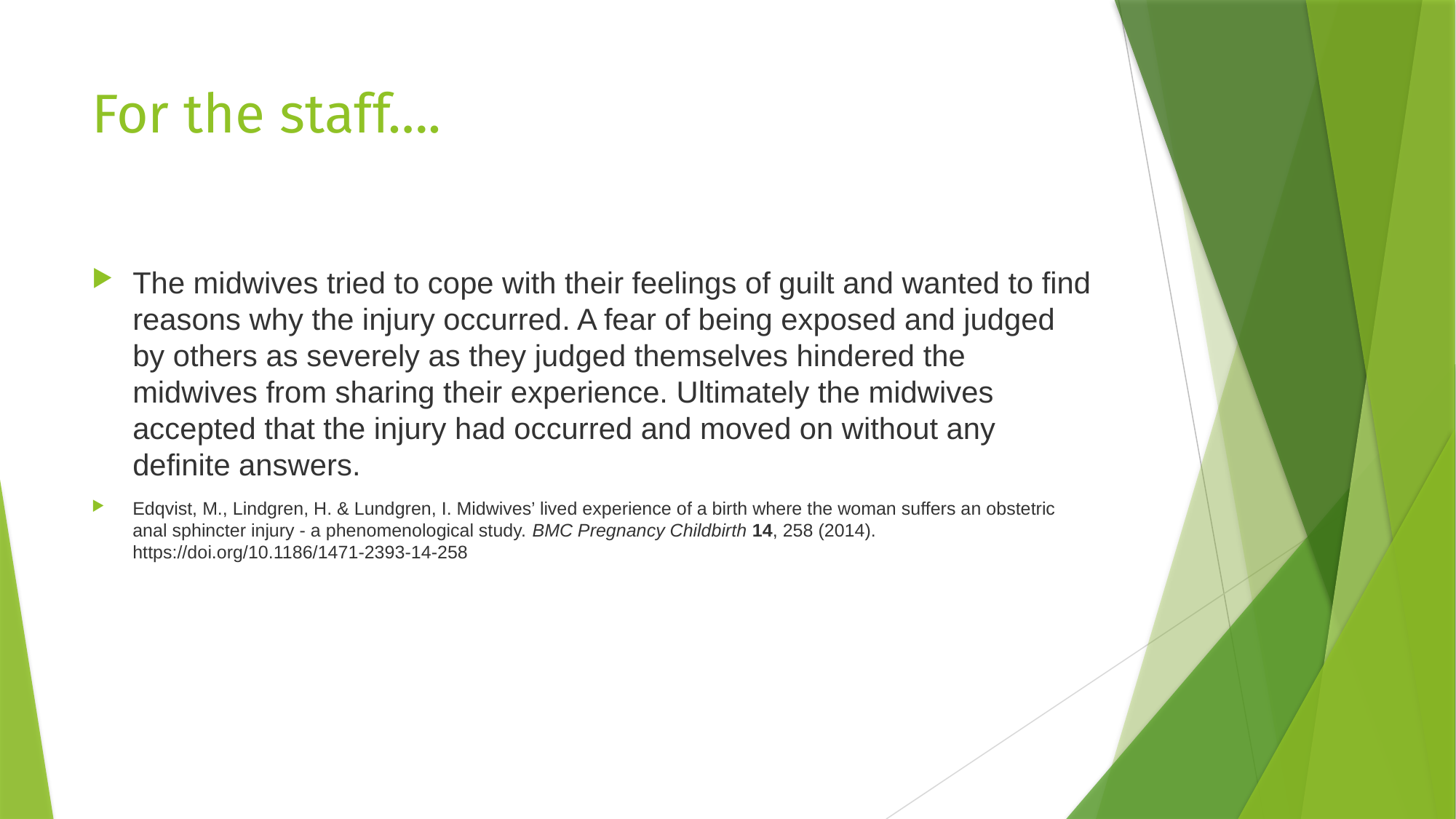

# For the staff….
The midwives tried to cope with their feelings of guilt and wanted to find reasons why the injury occurred. A fear of being exposed and judged by others as severely as they judged themselves hindered the midwives from sharing their experience. Ultimately the midwives accepted that the injury had occurred and moved on without any definite answers.
Edqvist, M., Lindgren, H. & Lundgren, I. Midwives’ lived experience of a birth where the woman suffers an obstetric anal sphincter injury - a phenomenological study. BMC Pregnancy Childbirth 14, 258 (2014). https://doi.org/10.1186/1471-2393-14-258